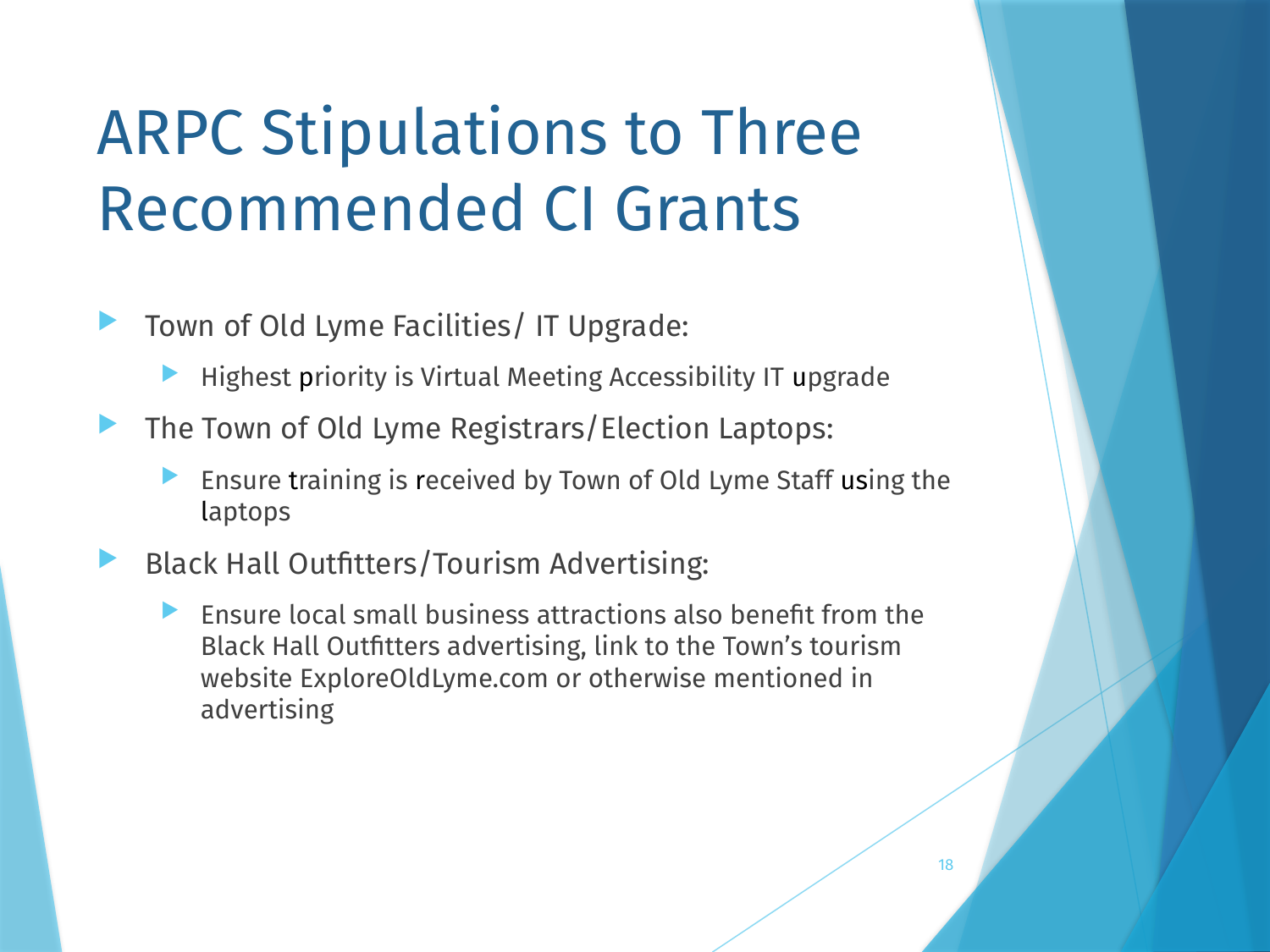

# ARPC Stipulations to Three Recommended CI Grants
Town of Old Lyme Facilities/ IT Upgrade:
Highest priority is Virtual Meeting Accessibility IT upgrade
The Town of Old Lyme Registrars/Election Laptops:
Ensure training is received by Town of Old Lyme Staff using the laptops
Black Hall Outfitters/Tourism Advertising:
Ensure local small business attractions also benefit from the Black Hall Outfitters advertising, link to the Town’s tourism website ExploreOldLyme.com or otherwise mentioned in advertising

18